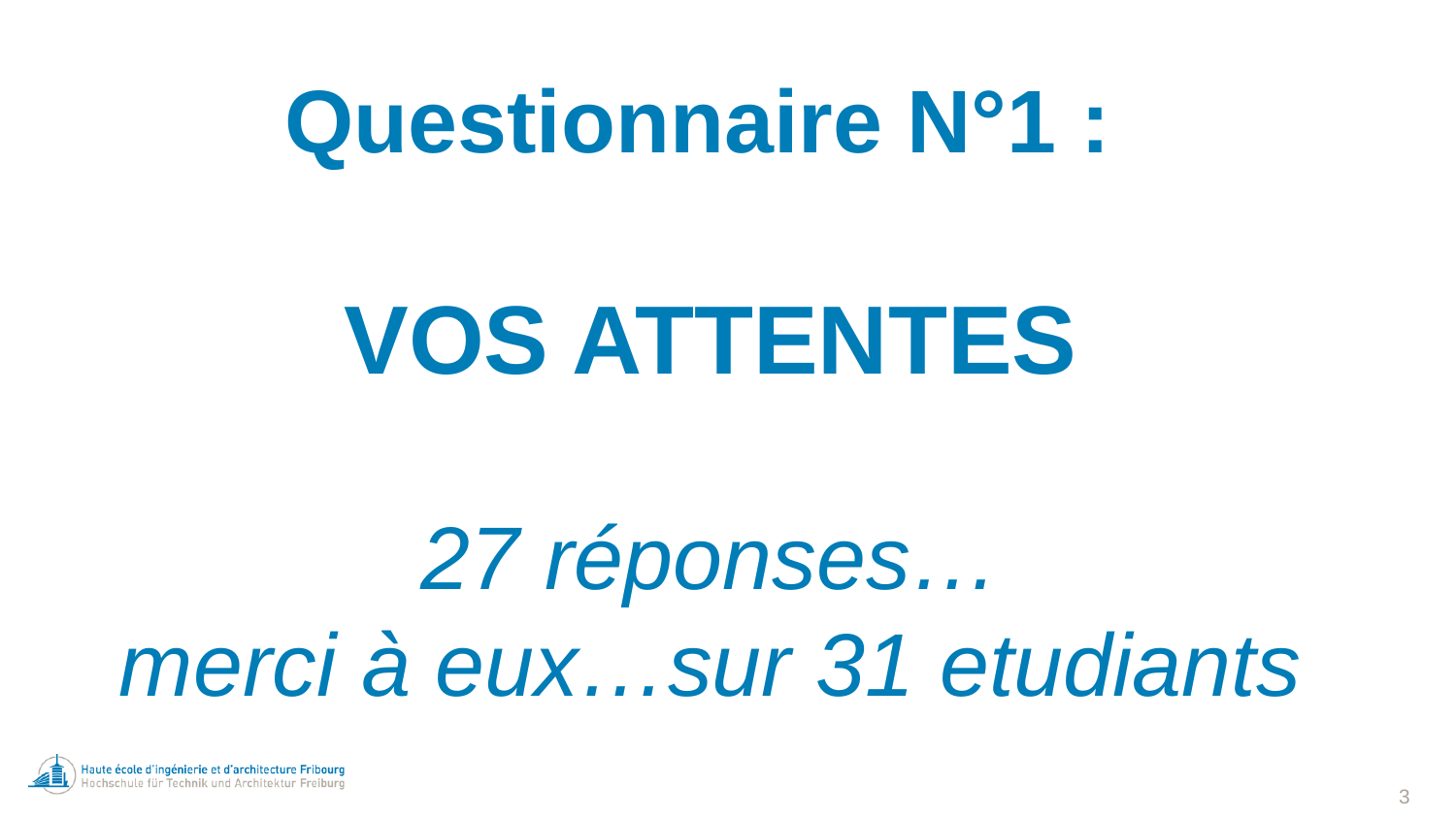

# Questionnaire N°1 : VOS ATTENTES 27 réponses… merci à eux…sur 31 etudiants
3